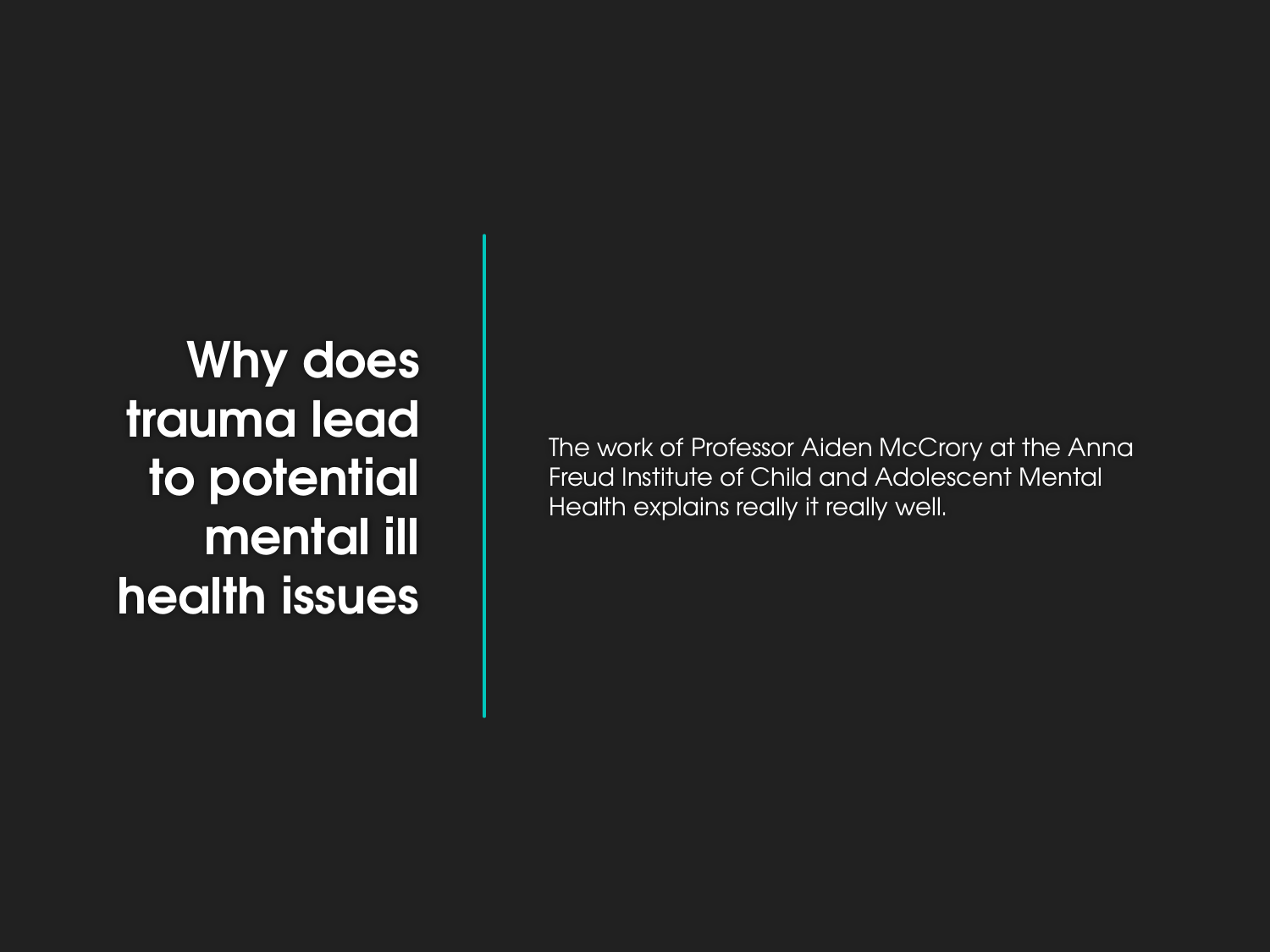

The work of Professor Aiden McCrory at the Anna Freud Institute of Child and Adolescent Mental Health explains really it really well.
# Why does trauma lead to potential mental ill health issues